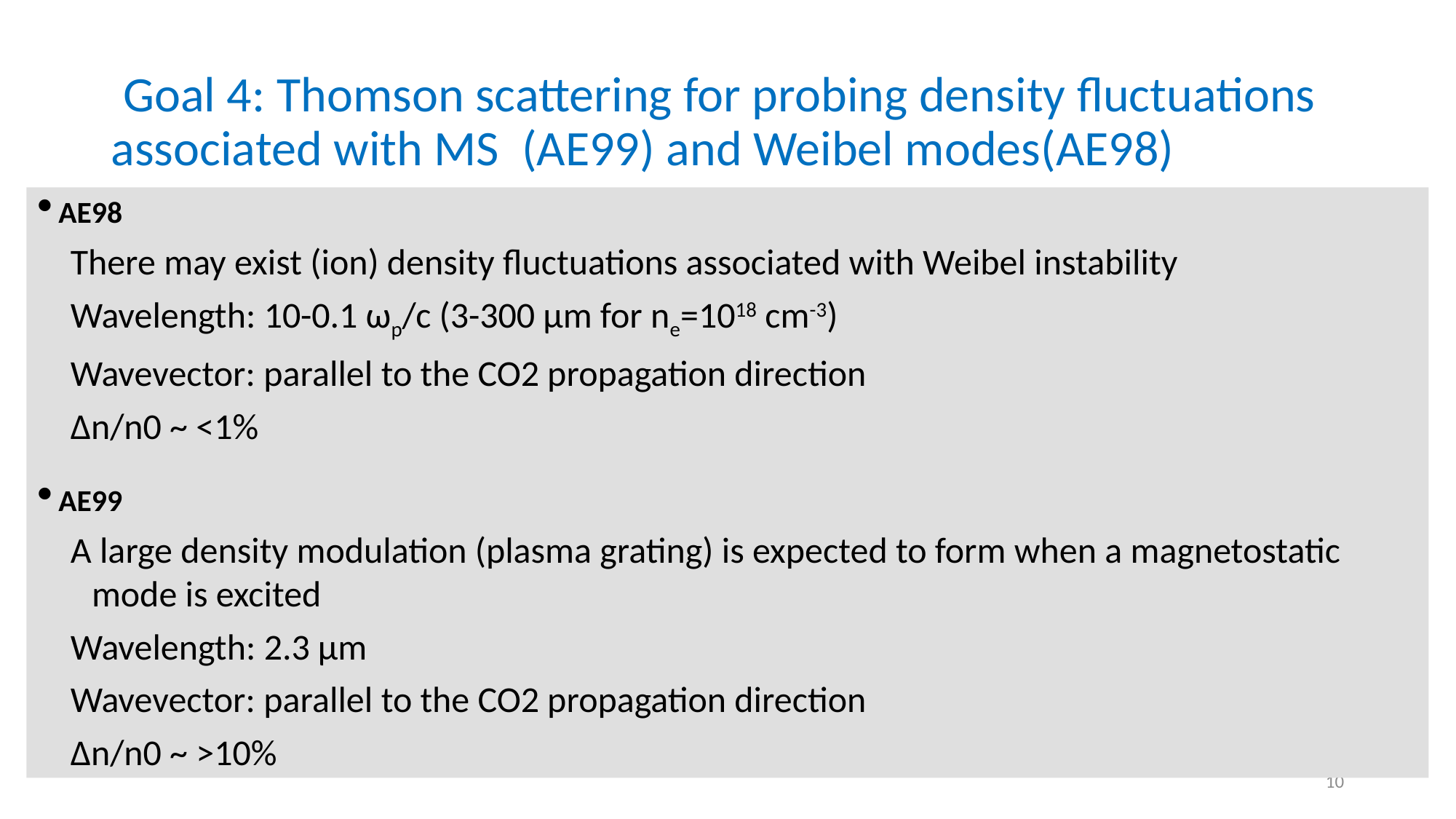

# Goal 4: Thomson scattering for probing density fluctuations associated with MS  (AE99) and Weibel modes(AE98)
AE98
There may exist (ion) density fluctuations associated with Weibel instability
Wavelength: 10-0.1 ωp/c (3-300 μm for ne=1018 cm-3)
Wavevector: parallel to the CO2 propagation direction
Δn/n0 ~ <1%

AE99
A large density modulation (plasma grating) is expected to form when a magnetostatic mode is excited
Wavelength: 2.3 μm
Wavevector: parallel to the CO2 propagation direction
Δn/n0 ~ >10%
10